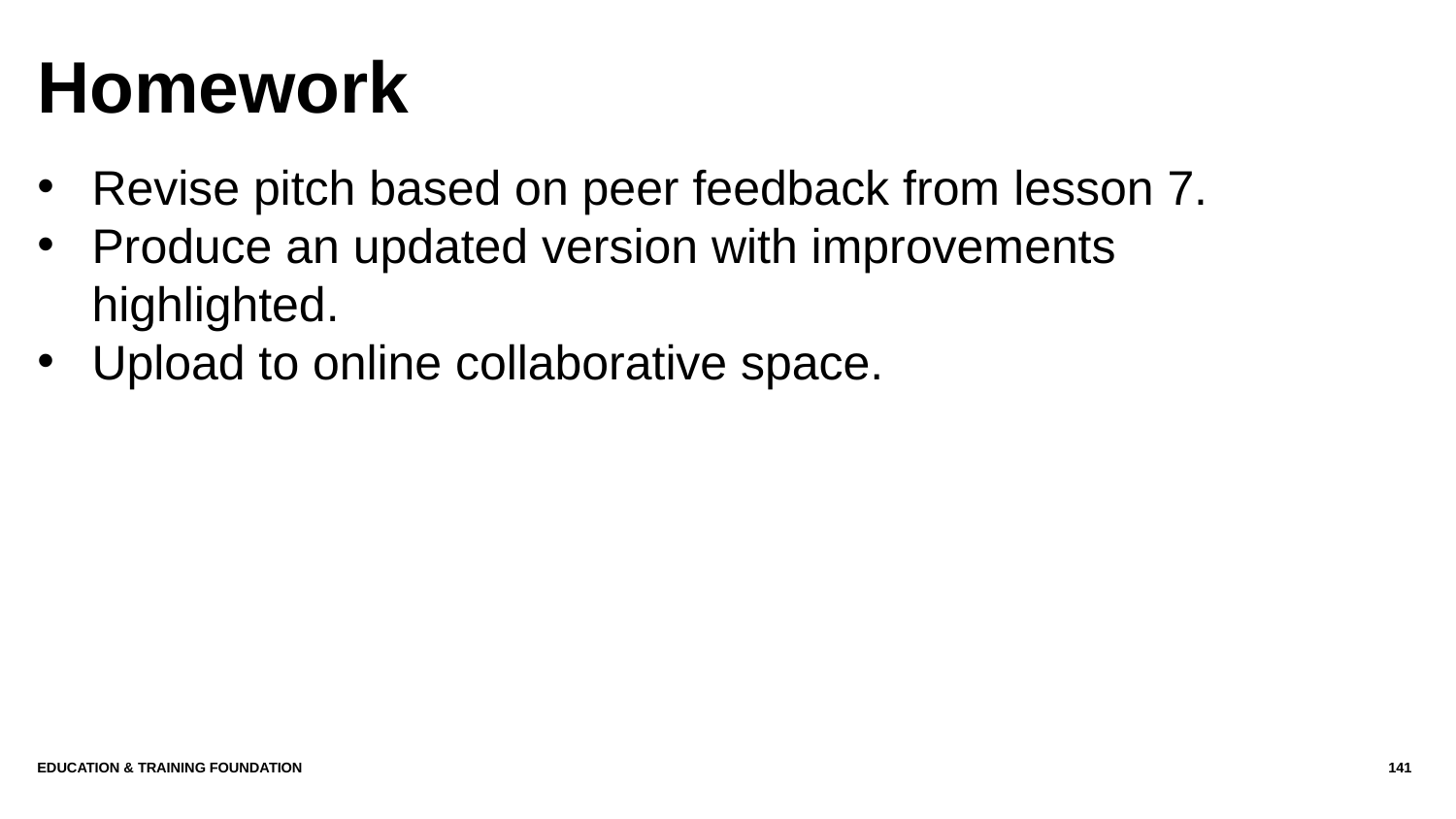

# Homework
Revise pitch based on peer feedback from lesson 7.
Produce an updated version with improvements highlighted.
Upload to online collaborative space.
Education & Training Foundation
141